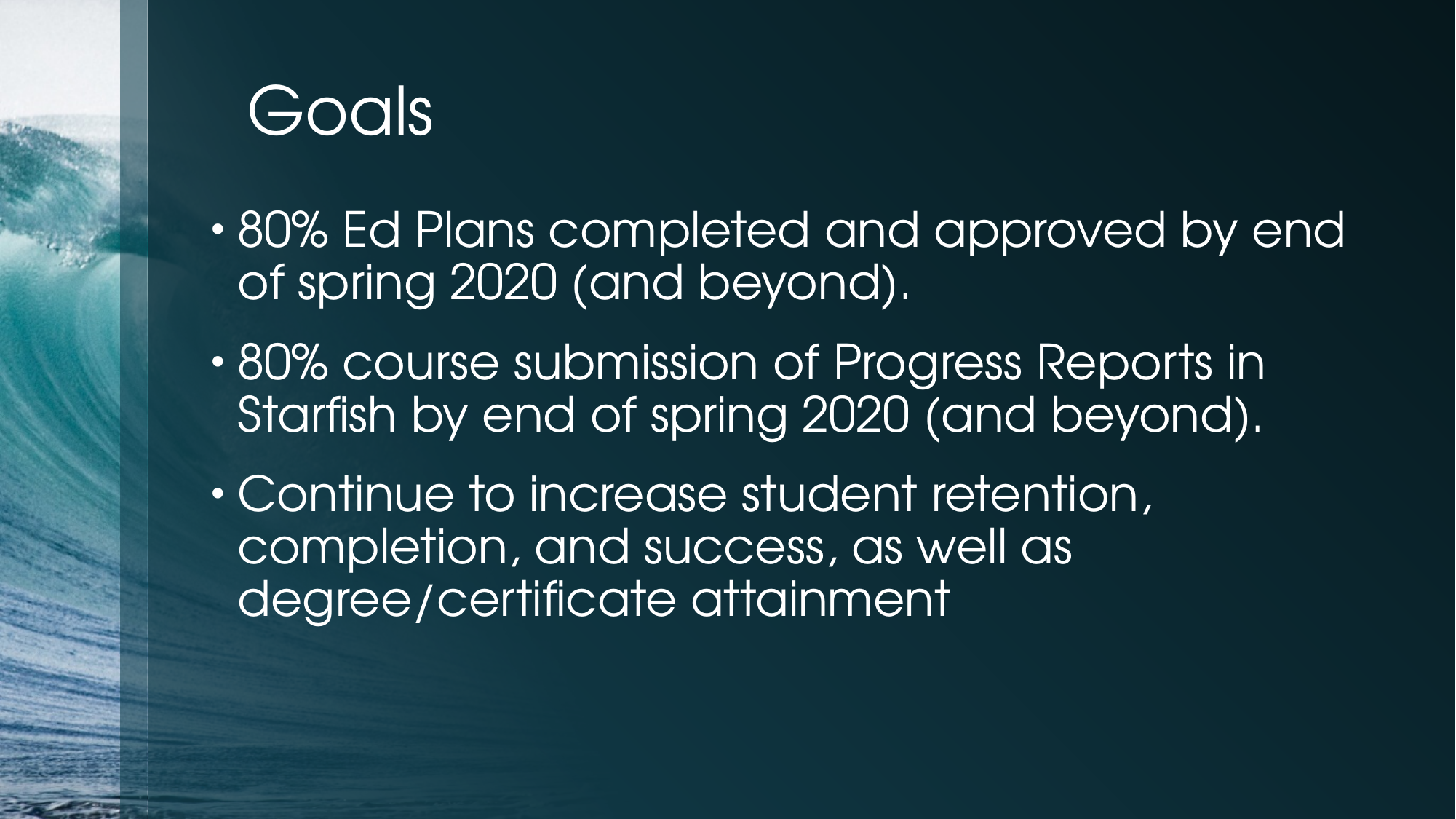

# Goals
80% Ed Plans completed and approved by end of spring 2020 (and beyond).
80% course submission of Progress Reports in Starfish by end of spring 2020 (and beyond).
Continue to increase student retention, completion, and success, as well as degree/certificate attainment